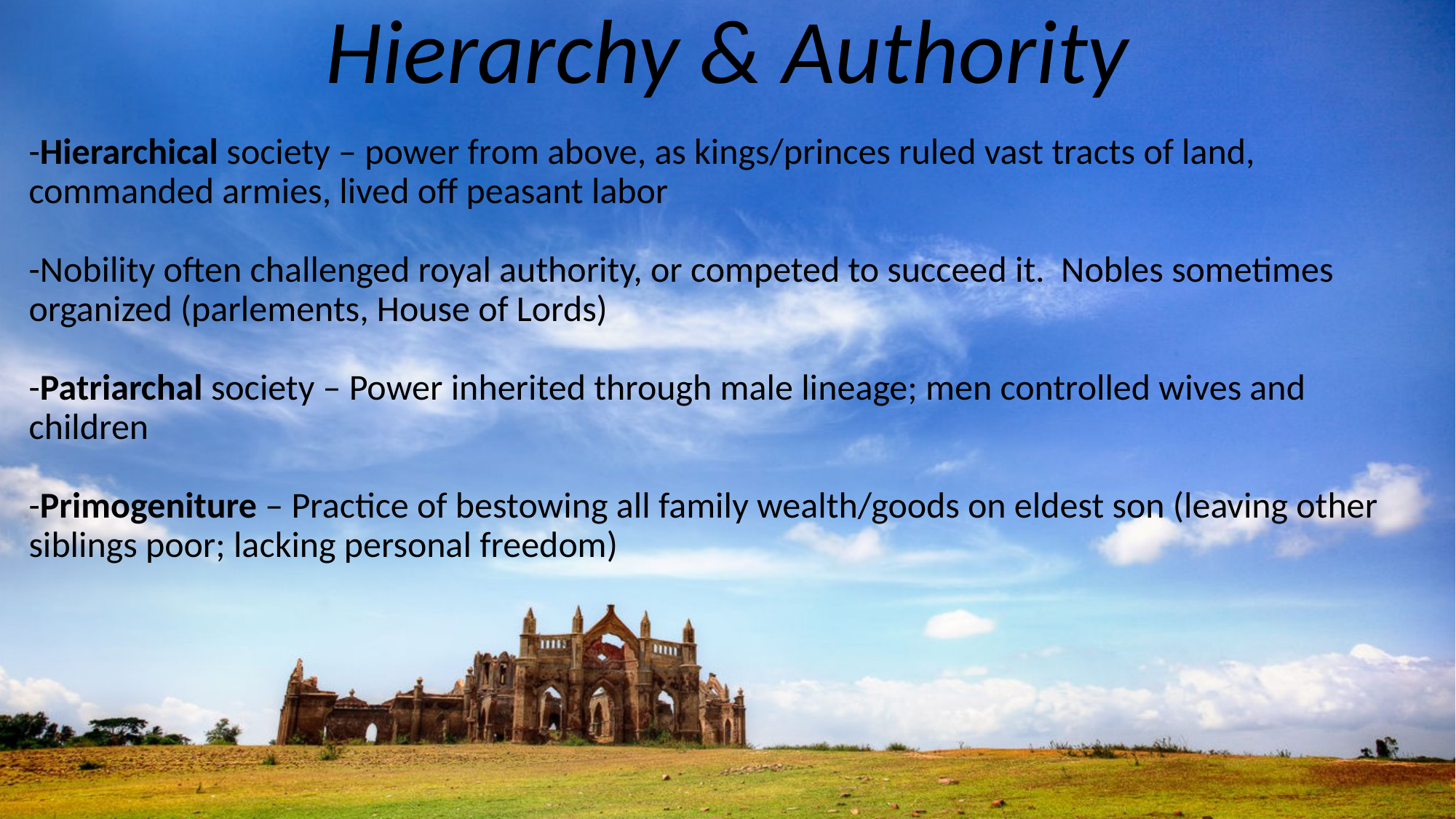

Hierarchy & Authority
-Hierarchical society – power from above, as kings/princes ruled vast tracts of land, commanded armies, lived off peasant labor
-Nobility often challenged royal authority, or competed to succeed it.  Nobles sometimes organized (parlements, House of Lords)
-Patriarchal society – Power inherited through male lineage; men controlled wives and children
-Primogeniture – Practice of bestowing all family wealth/goods on eldest son (leaving other siblings poor; lacking personal freedom)